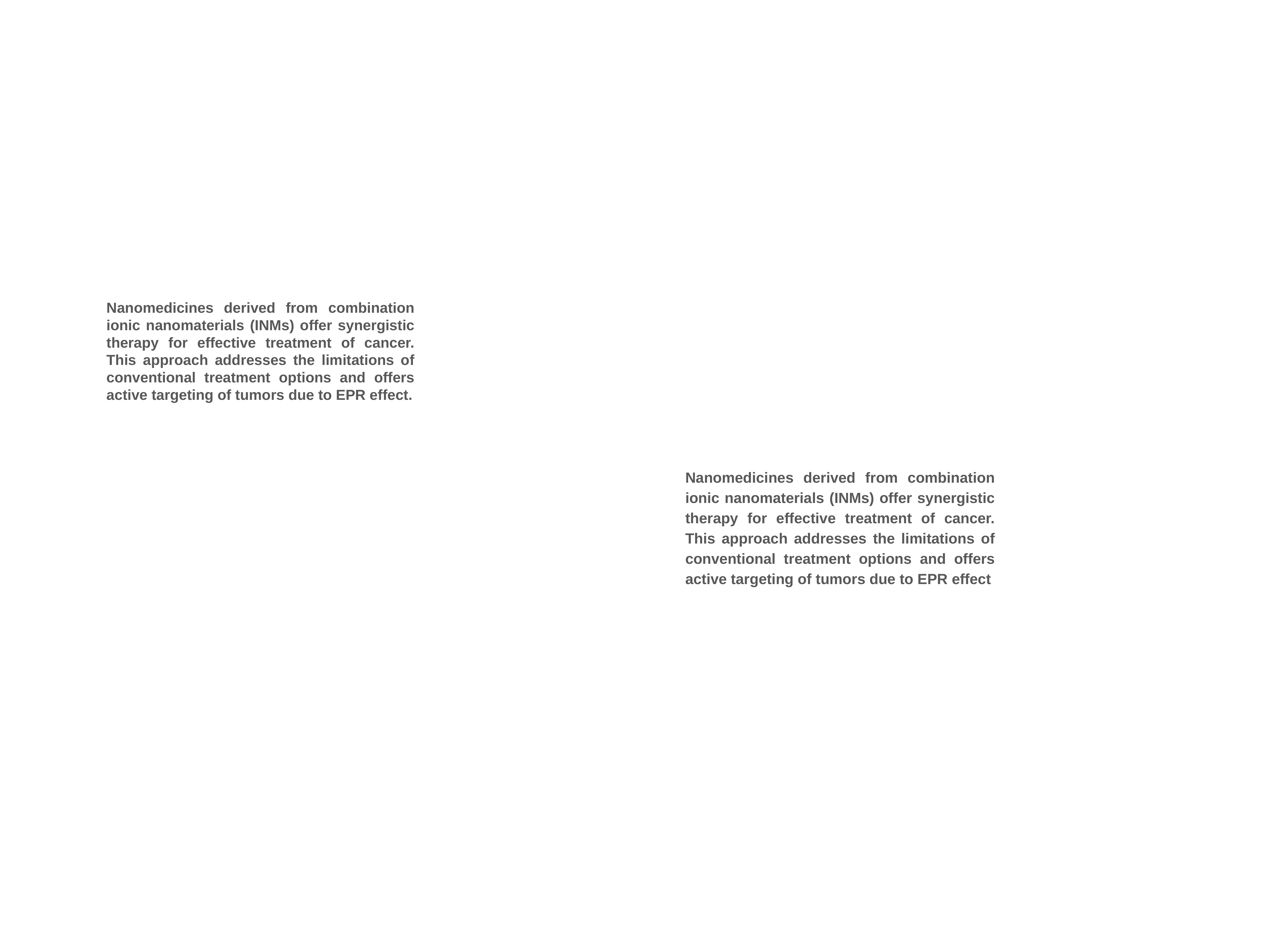

#
Nanomedicines derived from combination ionic nanomaterials (INMs) offer synergistic therapy for effective treatment of cancer. This approach addresses the limitations of conventional treatment options and offers active targeting of tumors due to EPR effect.
Nanomedicines derived from combination ionic nanomaterials (INMs) offer synergistic therapy for effective treatment of cancer. This approach addresses the limitations of conventional treatment options and offers active targeting of tumors due to EPR effect